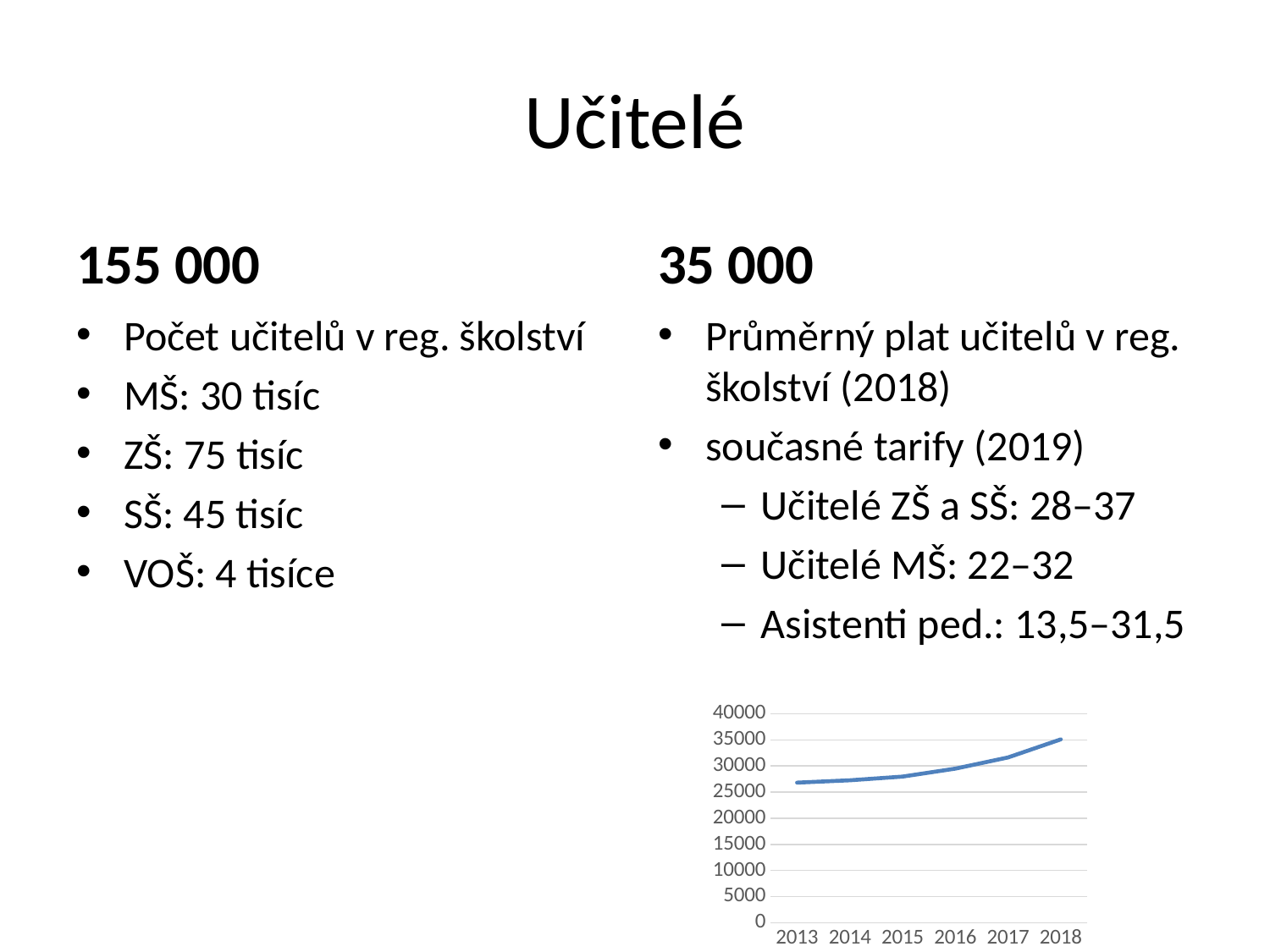

# Učitelé
155 000
35 000
Počet učitelů v reg. školství
MŠ: 30 tisíc
ZŠ: 75 tisíc
SŠ: 45 tisíc
VOŠ: 4 tisíce
Průměrný plat učitelů v reg. školství (2018)
současné tarify (2019)
Učitelé ZŠ a SŠ: 28–37
Učitelé MŠ: 22–32
Asistenti ped.: 13,5–31,5

### Chart

| Category | Celkem |  |  |  |
|---|---|---|---|---|
| 2013 | 26816.0 | None | None | None |
| 2014 | 27261.0 | None | None | None |
| 2015 | 27969.0 | None | None | None |
| 2016 | 29487.0 | None | None | None |
| 2017 | 31632.0 | None | None | None |
| 2018 | 35089.0 | None | None | None |